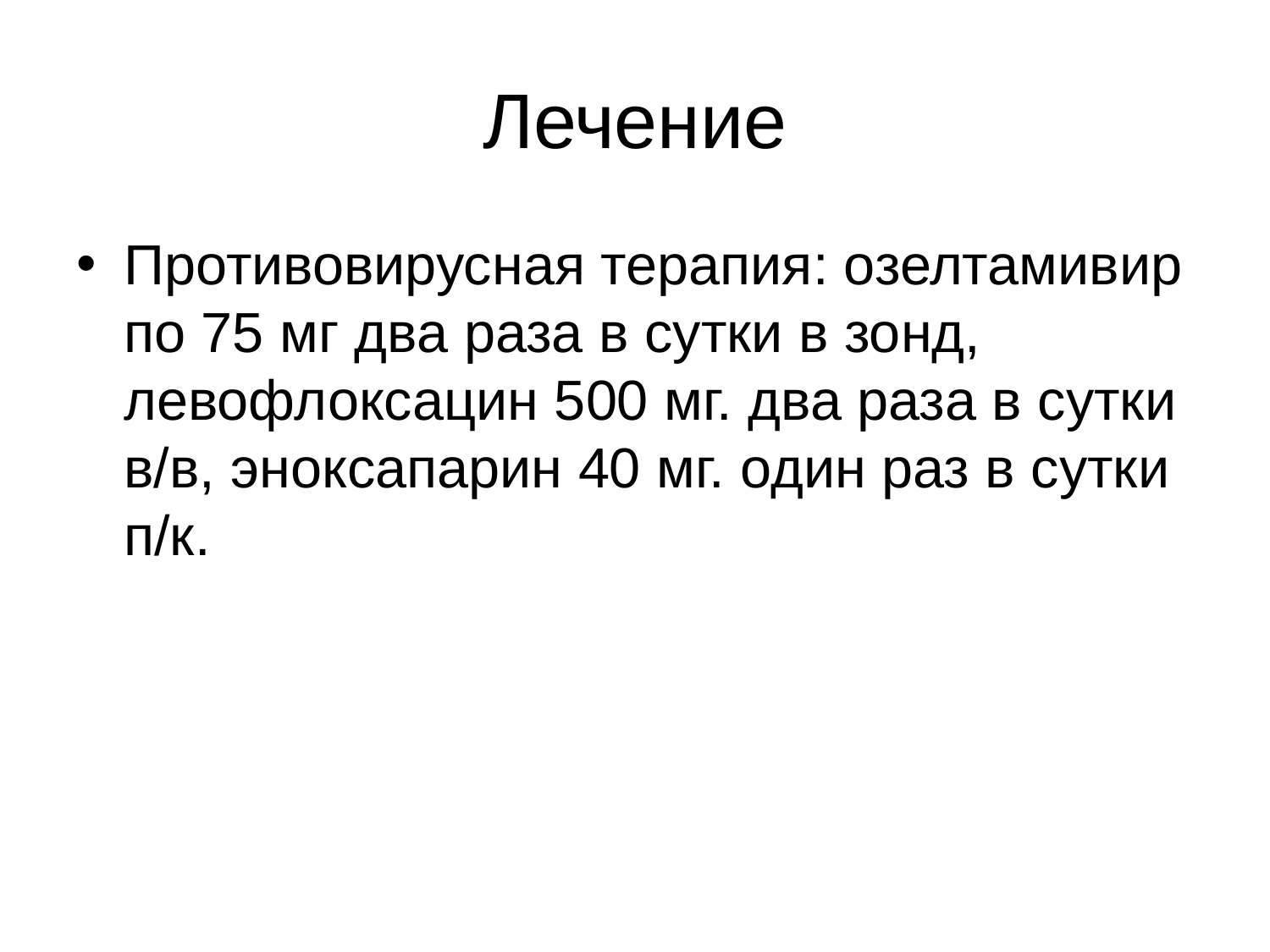

# Лечение
Противовирусная терапия: озелтамивир по 75 мг два раза в сутки в зонд, левофлоксацин 500 мг. два раза в сутки в/в, эноксапарин 40 мг. один раз в сутки п/к.